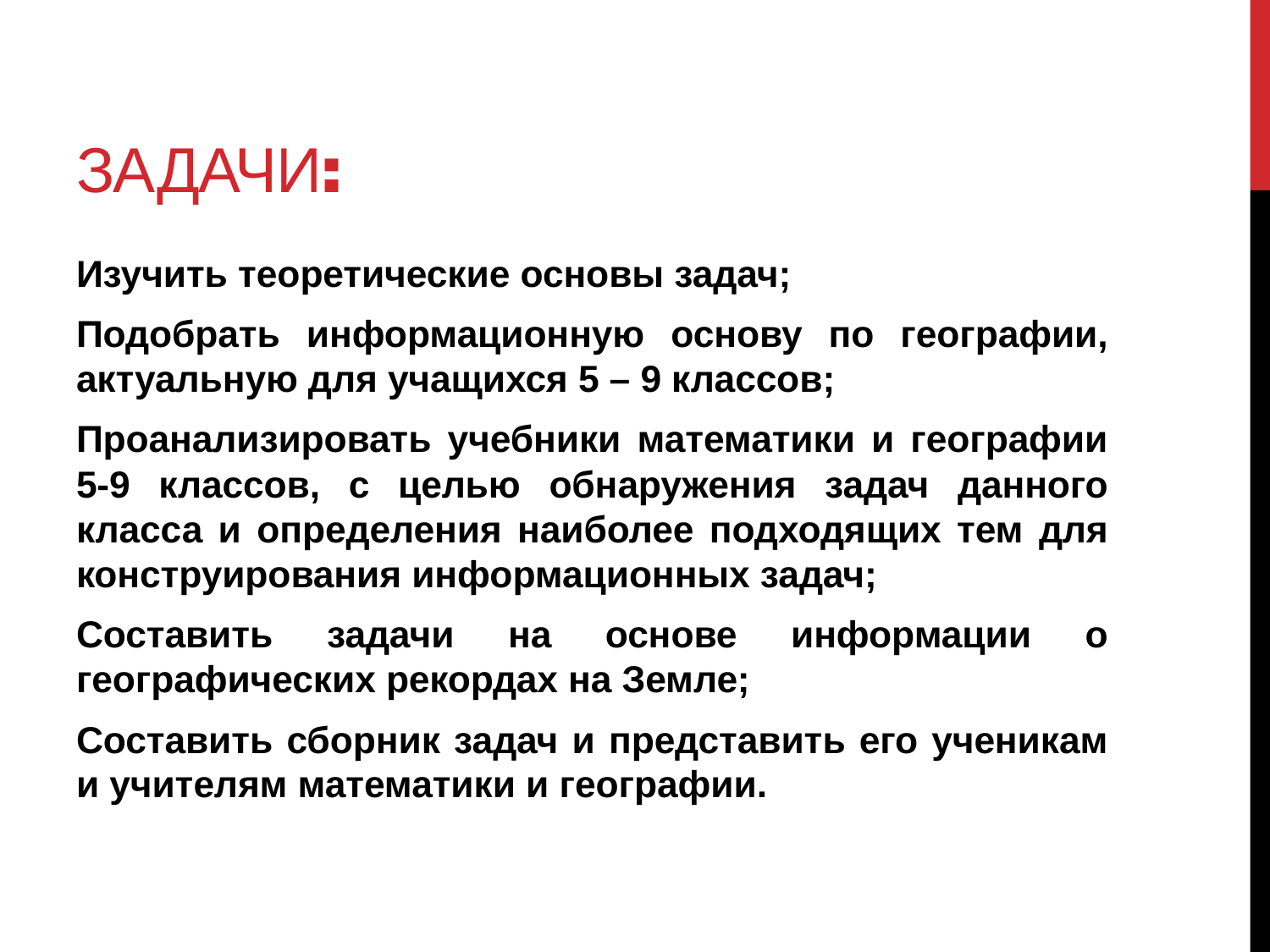

# Задачи:
Изучить теоретические основы задач;
Подобрать информационную основу по географии, актуальную для учащихся 5 – 9 классов;
Проанализировать учебники математики и географии 5-9 классов, с целью обнаружения задач данного класса и определения наиболее подходящих тем для конструирования информационных задач;
Составить задачи на основе информации о географических рекордах на Земле;
Составить сборник задач и представить его ученикам и учителям математики и географии.